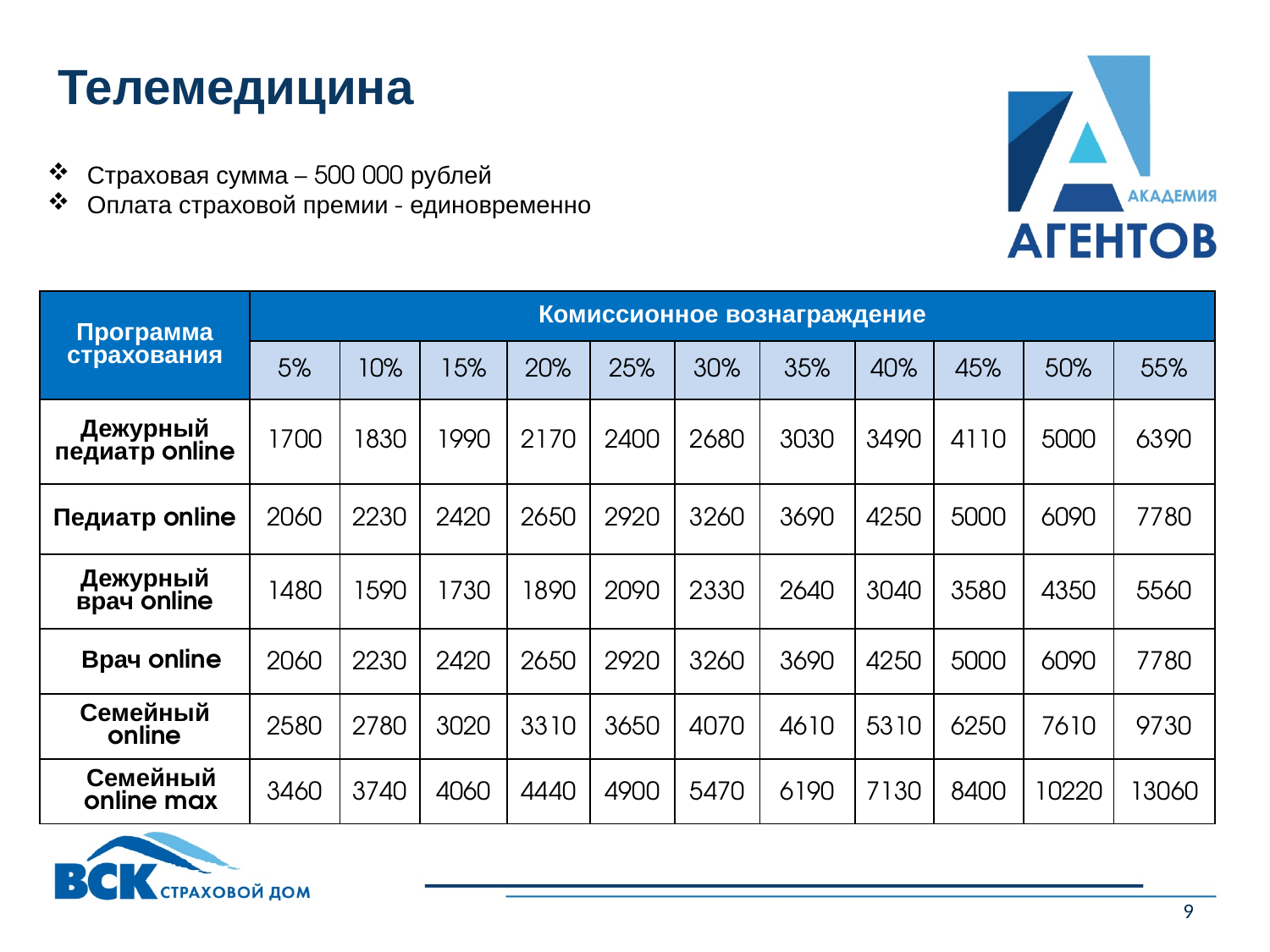

Телемедицина
Страховая сумма – 500 000 рублей
Оплата страховой премии - единовременно
| Программа страхования | Комиссионное вознаграждение |  |  |  |  |  |  |  |  |  |  |
| --- | --- | --- | --- | --- | --- | --- | --- | --- | --- | --- | --- |
|  | 5% | 10% | 15% | 20% | 25% | 30% | 35% | 40% | 45% | 50% | 55% |
| Дежурный педиатр online | 1700 | 1830 | 1990 | 2170 | 2400 | 2680 | 3030 | 3490 | 4110 | 5000 | 6390 |
| Педиатр online | 2060 | 2230 | 2420 | 2650 | 2920 | 3260 | 3690 | 4250 | 5000 | 6090 | 7780 |
| Дежурный врач online | 1480 | 1590 | 1730 | 1890 | 2090 | 2330 | 2640 | 3040 | 3580 | 4350 | 5560 |
| Врач online | 2060 | 2230 | 2420 | 2650 | 2920 | 3260 | 3690 | 4250 | 5000 | 6090 | 7780 |
| Семейный online | 2580 | 2780 | 3020 | 3310 | 3650 | 4070 | 4610 | 5310 | 6250 | 7610 | 9730 |
| Семейный online max | 3460 | 3740 | 4060 | 4440 | 4900 | 5470 | 6190 | 7130 | 8400 | 10220 | 13060 |
9